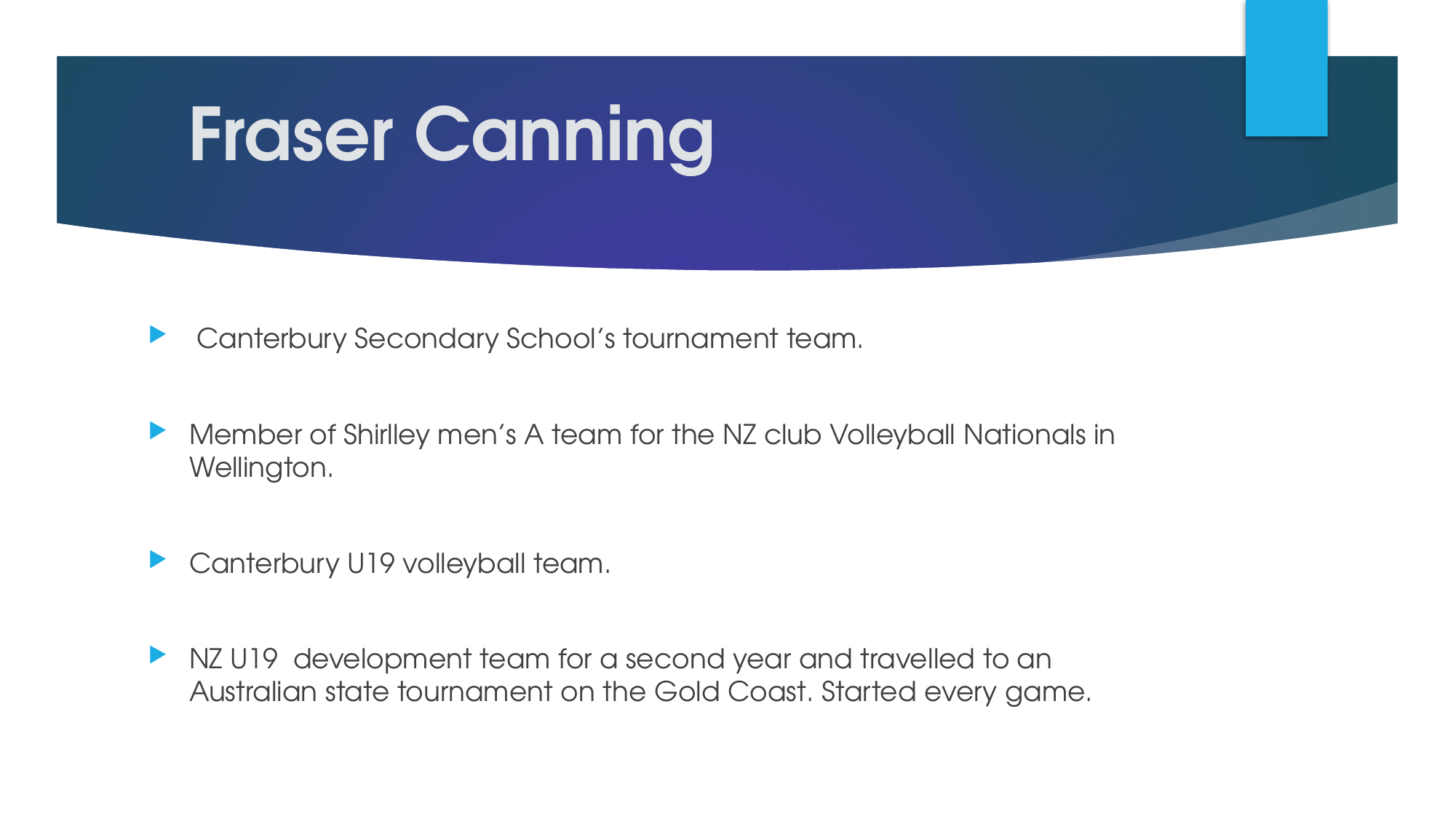

# Fraser Canning

 Canterbury Secondary School’s tournament team.

Member of Shirlley men’s A team for the NZ club Volleyball Nationals in Wellington.

Canterbury U19 volleyball team.

NZ U19  development team for a second year and travelled to an Australian state tournament on the Gold Coast. Started every game.